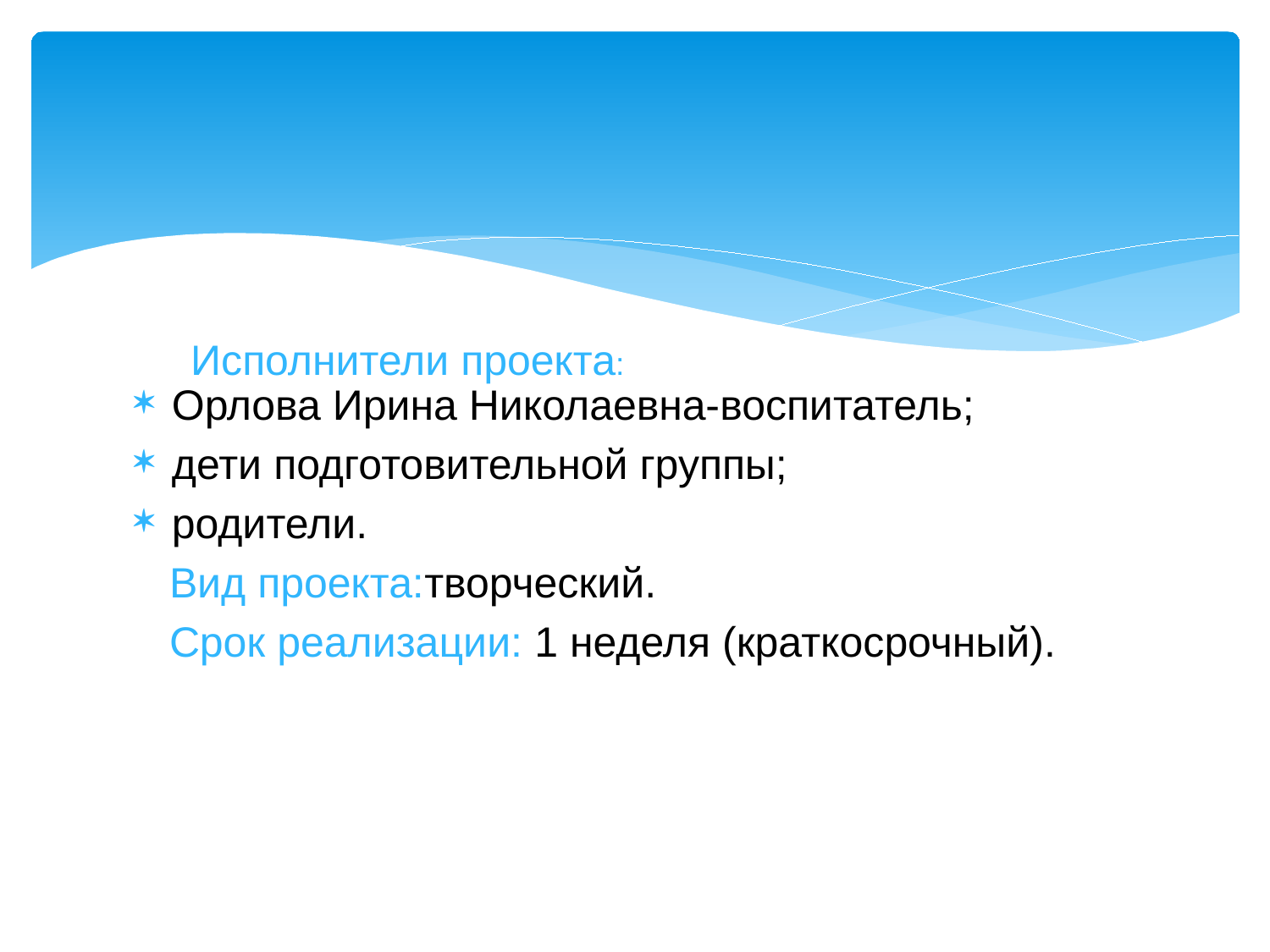

#
Исполнители проекта:
Орлова Ирина Николаевна-воспитатель;
дети подготовительной группы;
родители.
   Вид проекта:творческий.
   Срок реализации: 1 неделя (краткосрочный).